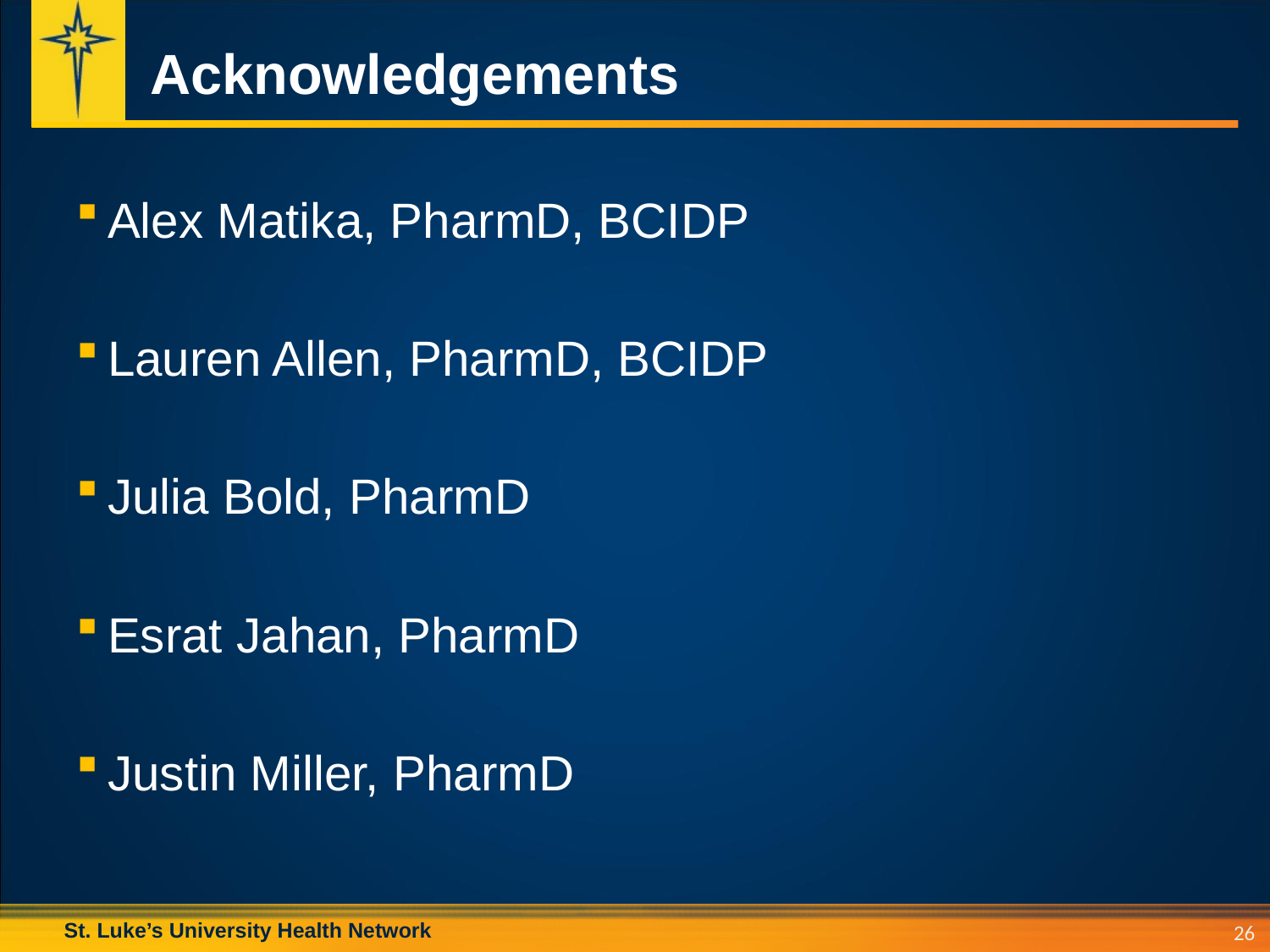

# Acknowledgements
Alex Matika, PharmD, BCIDP

Lauren Allen, PharmD, BCIDP

Julia Bold, PharmD

Esrat Jahan, PharmD

Justin Miller, PharmD
26